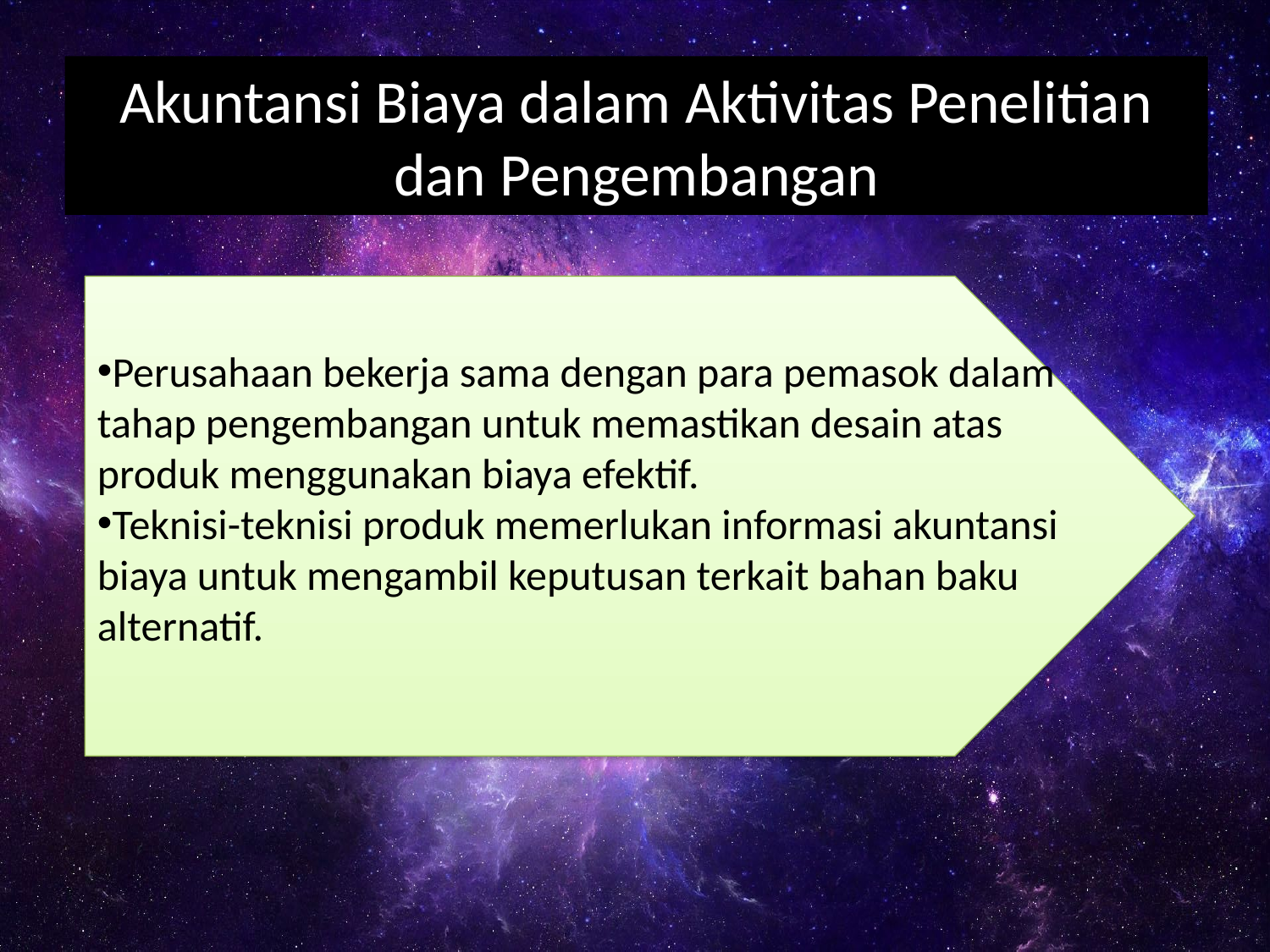

# Akuntansi Biaya dalam Aktivitas Penelitian dan Pengembangan
Perusahaan bekerja sama dengan para pemasok dalam tahap pengembangan untuk memastikan desain atas produk menggunakan biaya efektif.
Teknisi-teknisi produk memerlukan informasi akuntansi biaya untuk mengambil keputusan terkait bahan baku alternatif.